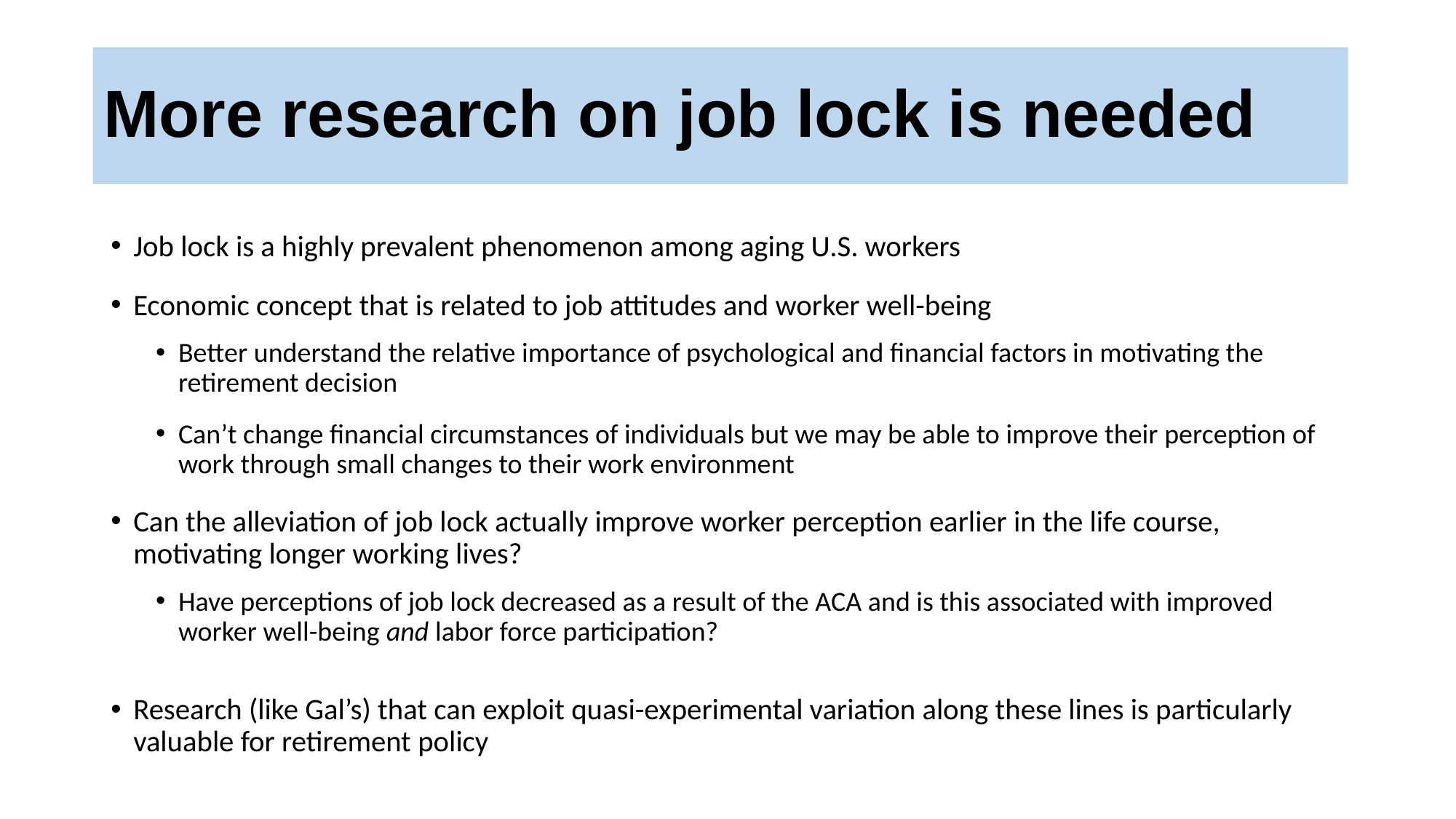

# More research on job lock is needed
Job lock is a highly prevalent phenomenon among aging U.S. workers

Economic concept that is related to job attitudes and worker well-being

Better understand the relative importance of psychological and financial factors in motivating the retirement decision

Can’t change financial circumstances of individuals but we may be able to improve their perception of work through small changes to their work environment

Can the alleviation of job lock actually improve worker perception earlier in the life course, motivating longer working lives?

Have perceptions of job lock decreased as a result of the ACA and is this associated with improved worker well-being and labor force participation?

Research (like Gal’s) that can exploit quasi-experimental variation along these lines is particularly valuable for retirement policy